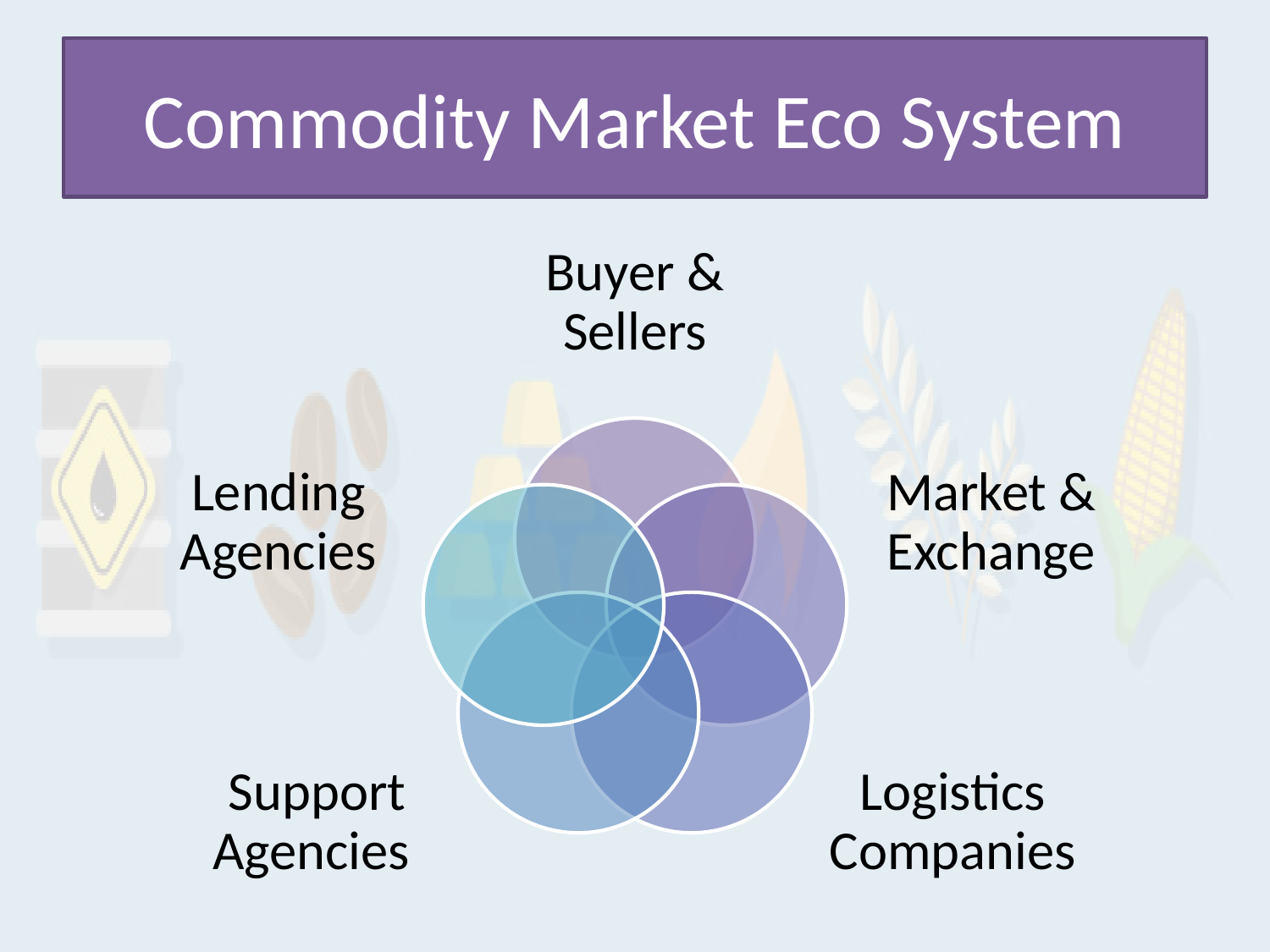

# Commodity Market Eco System
Buyer & Sellers
Market & Exchange
Logistics Companies
Support Agencies
Lending Agencies